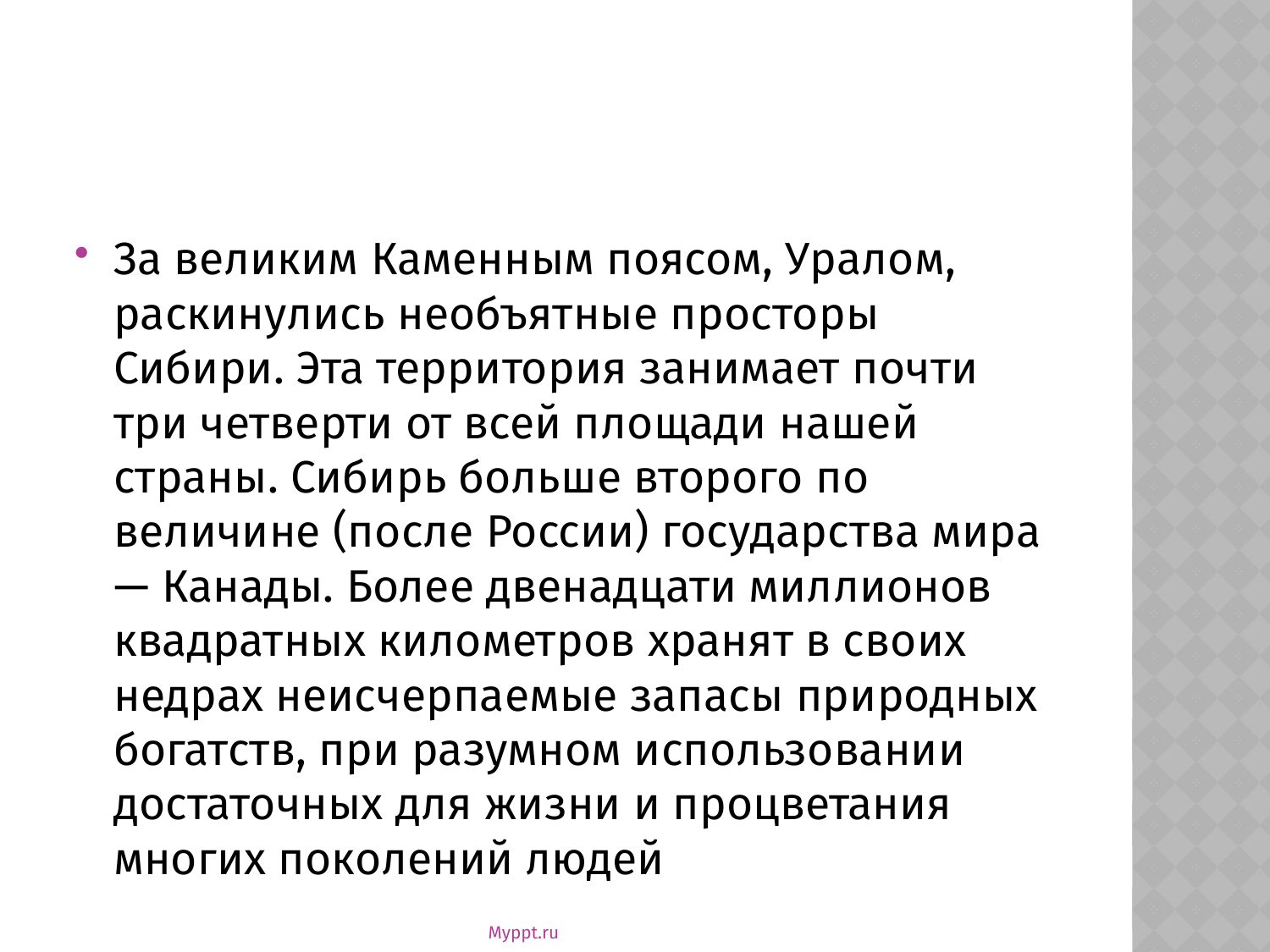

За великим Каменным поясом, Уралом, раскинулись необъятные просторы Сибири. Эта территория занимает почти три четверти от всей площади нашей страны. Сибирь больше второго по величине (после России) государства мира — Канады. Более двенадцати миллионов квадратных километров хранят в своих недрах неисчерпаемые запасы природных богатств, при разумном использовании достаточных для жизни и процветания многих поколений людей
Myppt.ru